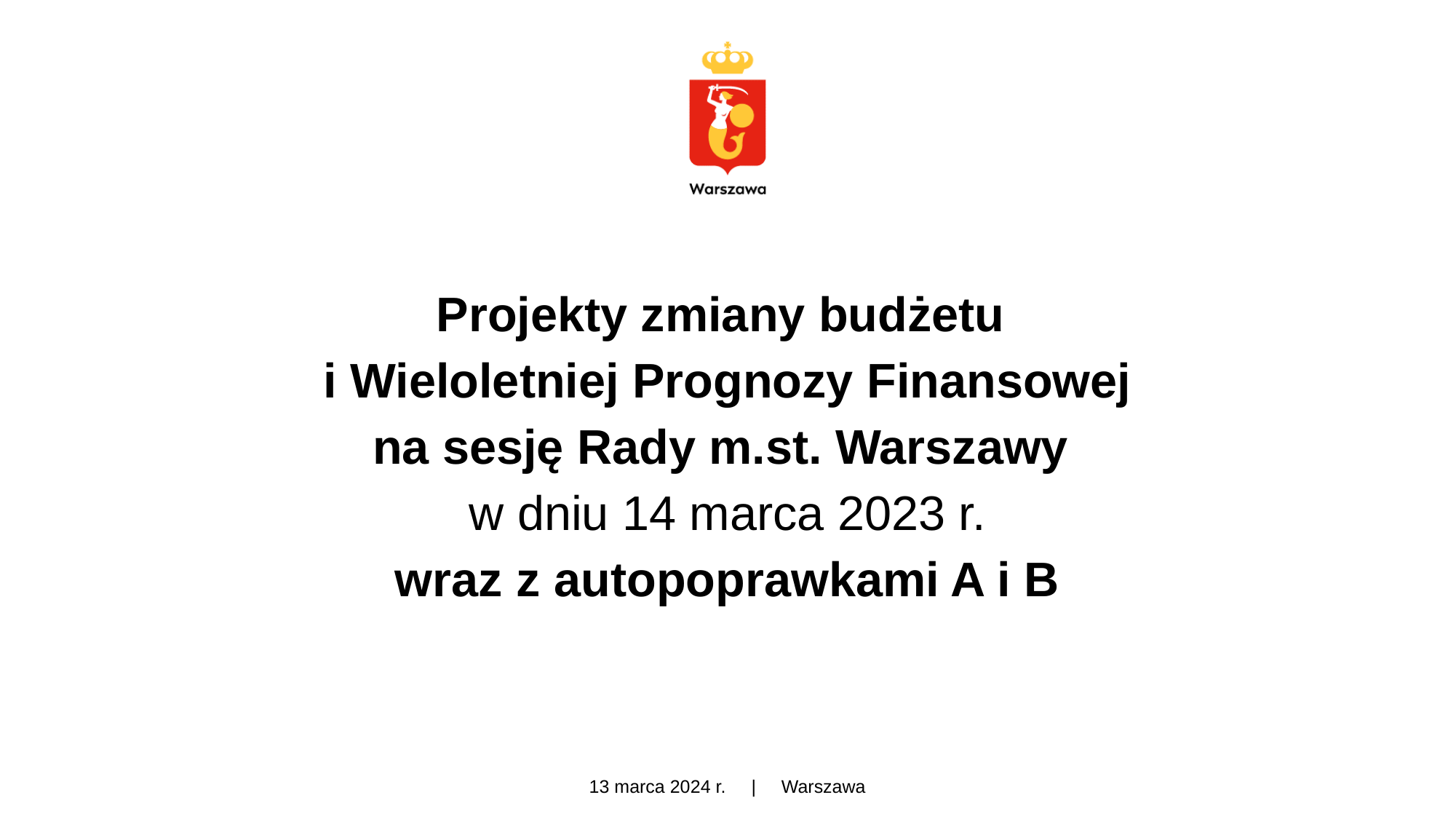

# Projekty zmiany budżetu i Wieloletniej Prognozy Finansowej na sesję Rady m.st. Warszawy w dniu 14 marca 2023 r. wraz z autopoprawkami A i B
13 marca 2024 r.     |     Warszawa